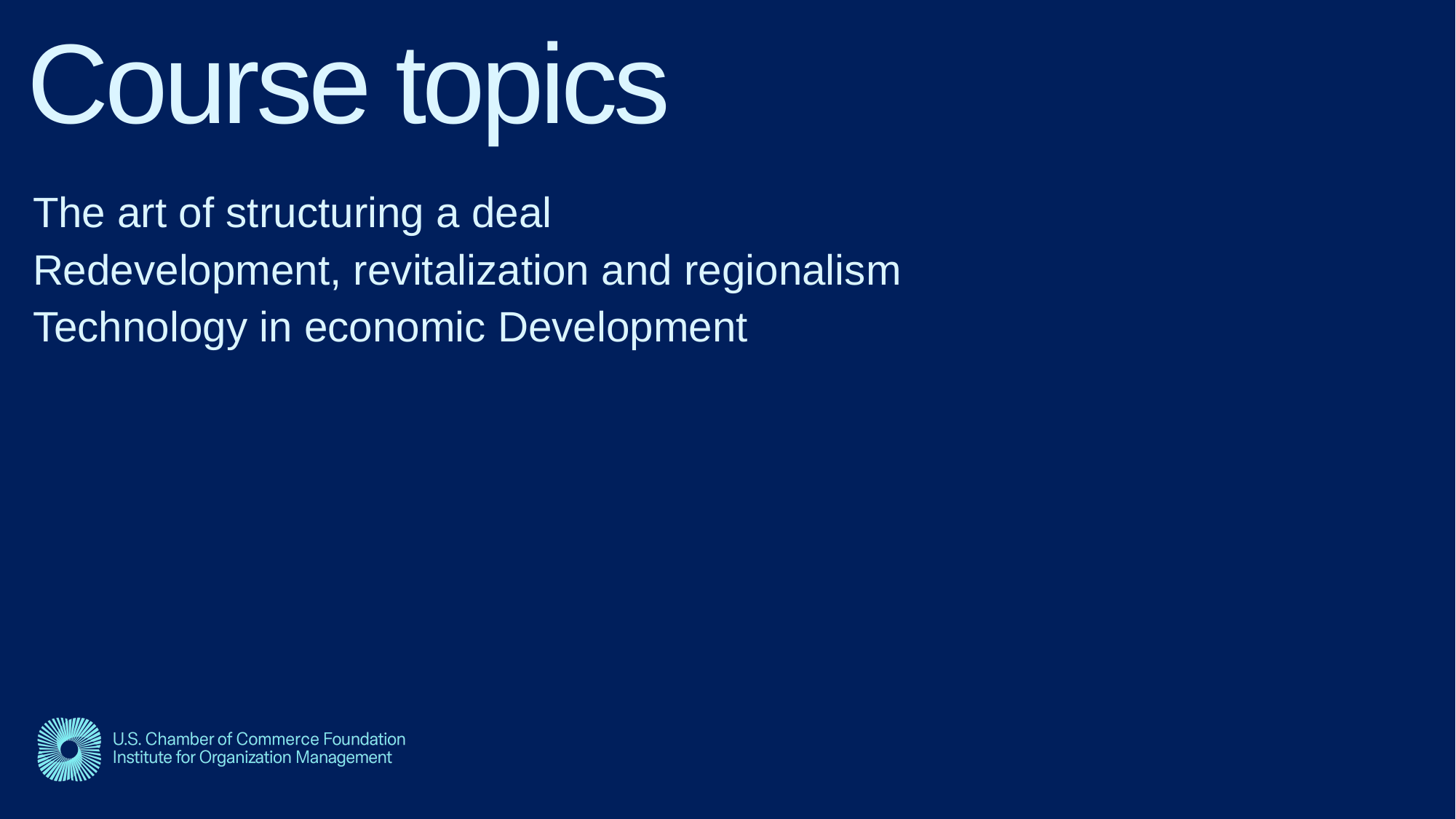

# Course topics
The art of structuring a deal
Redevelopment, revitalization and regionalism
Technology in economic Development